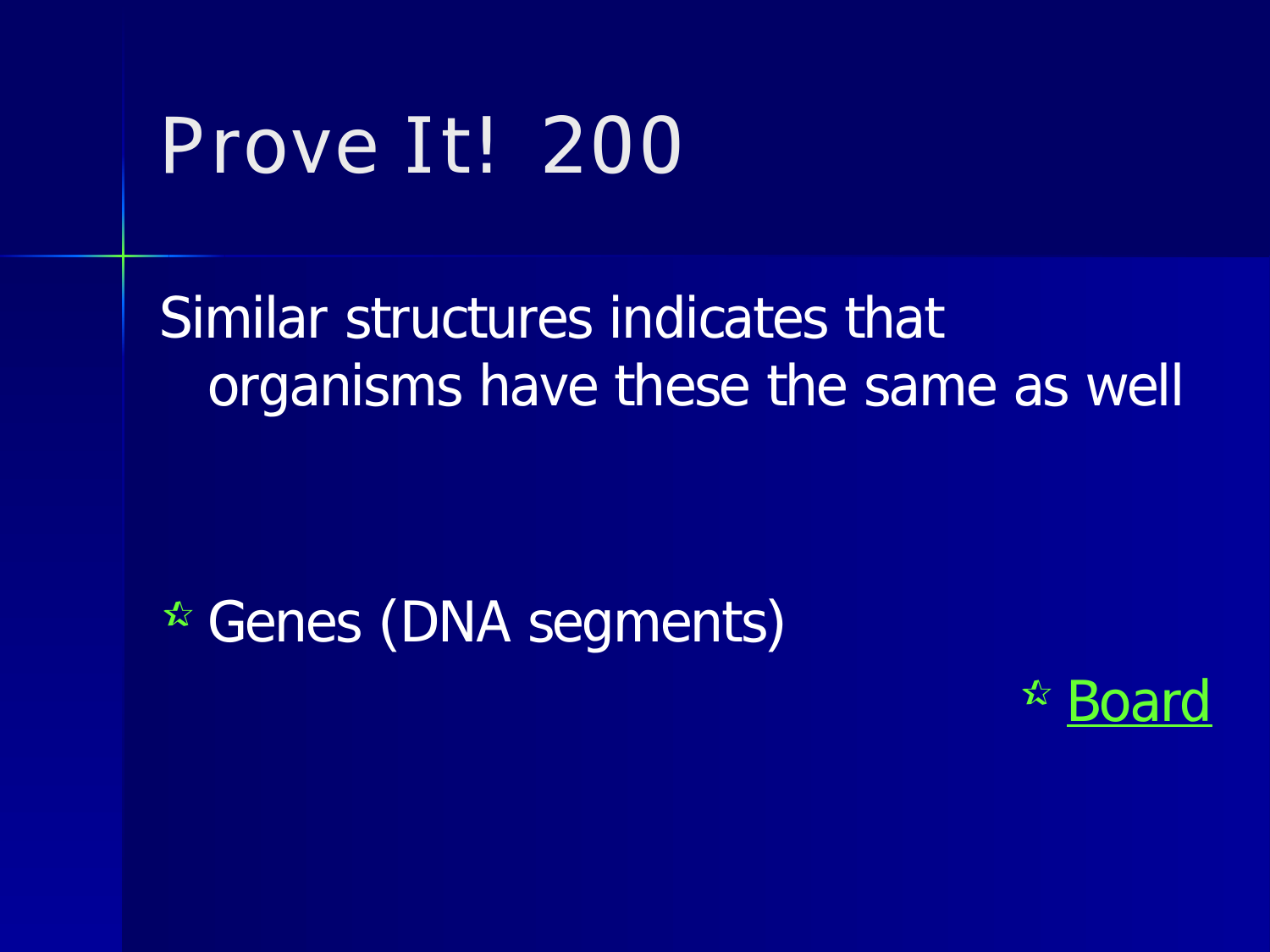

# Prove It! 	200
Similar structures indicates that organisms have these the same as well

Genes (DNA segments)
Board